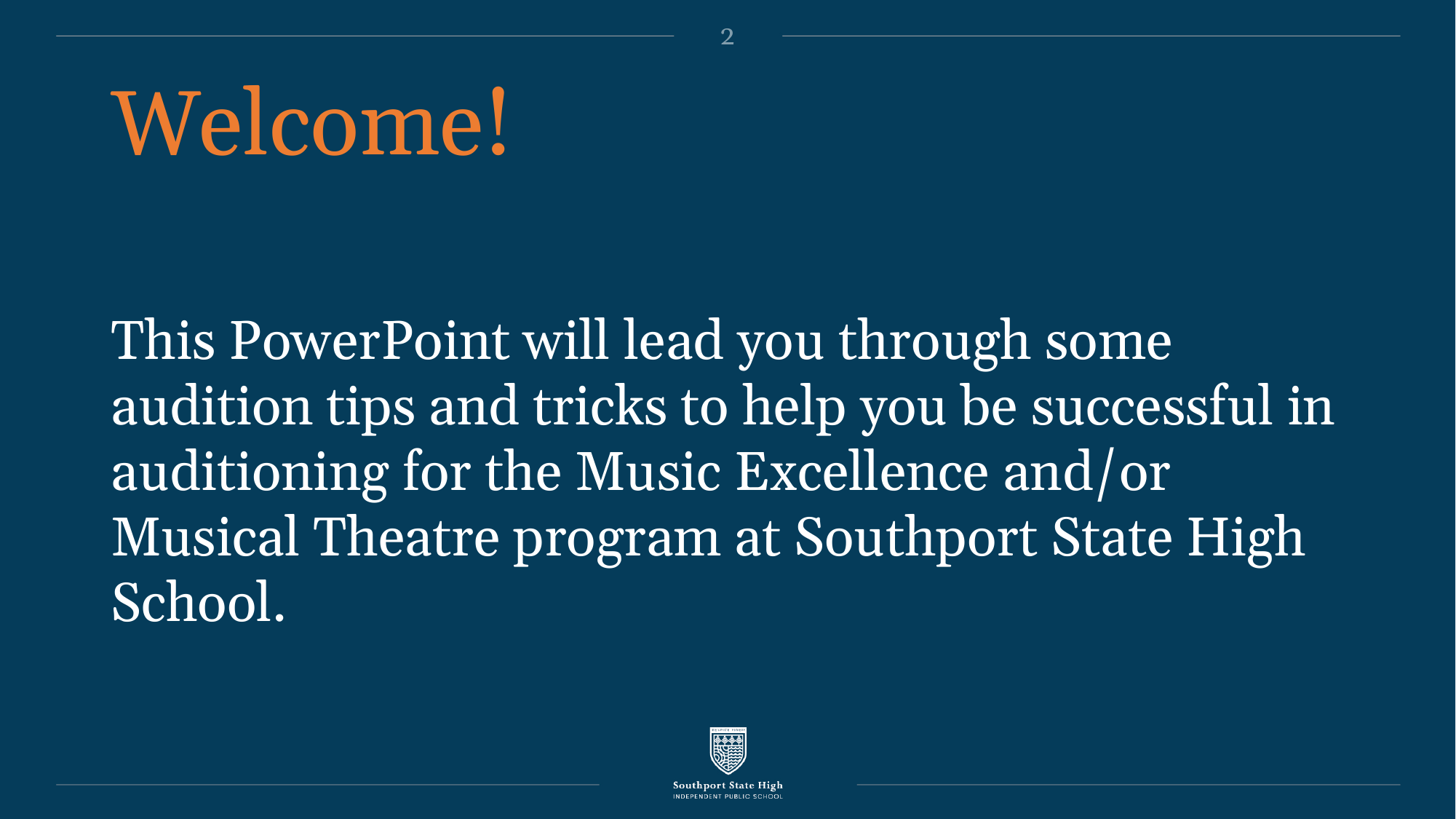

Welcome!
This PowerPoint will lead you through some audition tips and tricks to help you be successful in auditioning for the Music Excellence and/or Musical Theatre program at Southport State High School.